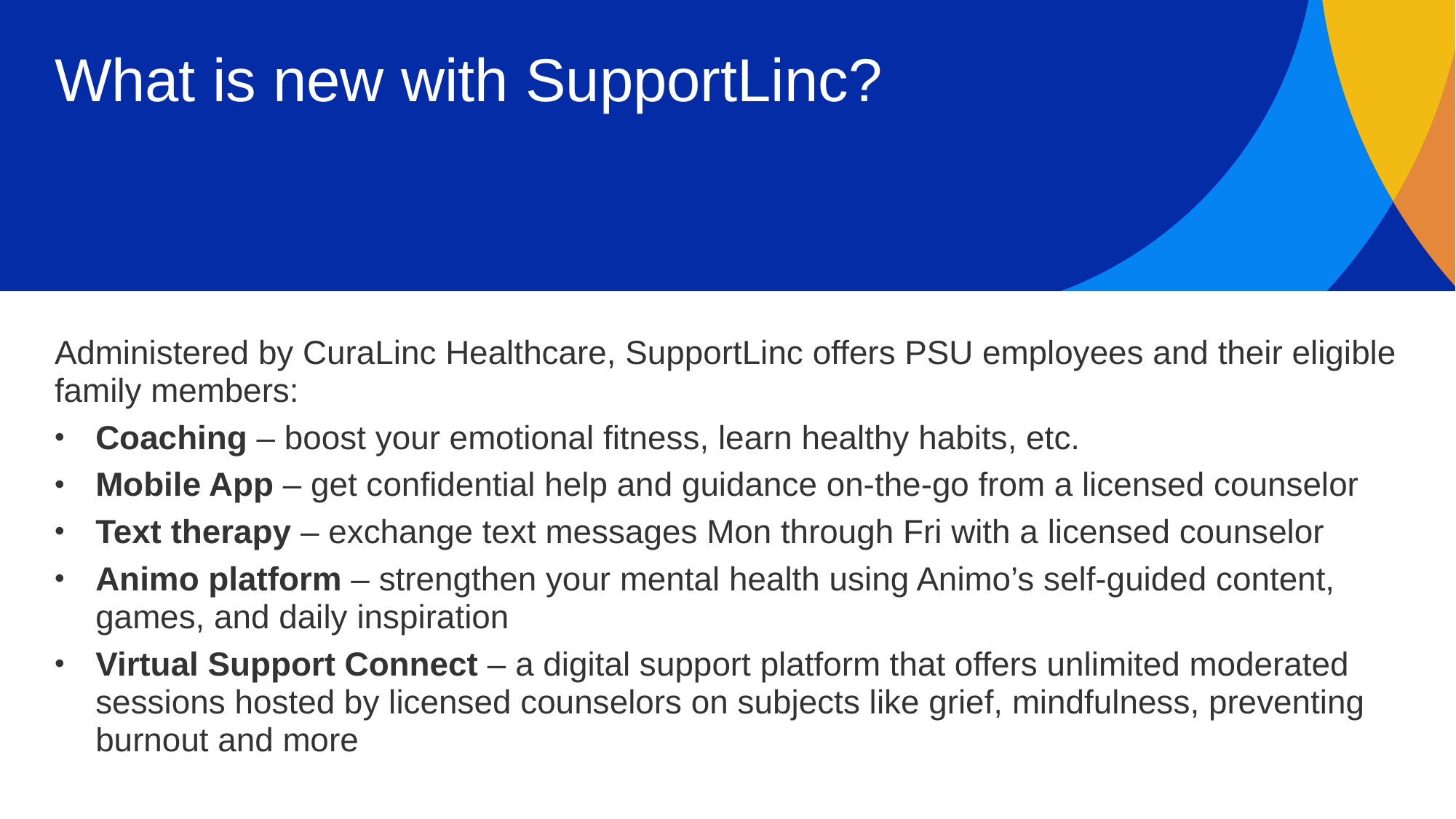

What is new with SupportLinc?
Administered by CuraLinc Healthcare, SupportLinc offers PSU employees and their eligible family members:
Coaching – boost your emotional fitness, learn healthy habits, etc.
Mobile App – get confidential help and guidance on-the-go from a licensed counselor
Text therapy – exchange text messages Mon through Fri with a licensed counselor
Animo platform – strengthen your mental health using Animo’s self-guided content, games, and daily inspiration
Virtual Support Connect – a digital support platform that offers unlimited moderated sessions hosted by licensed counselors on subjects like grief, mindfulness, preventing burnout and more